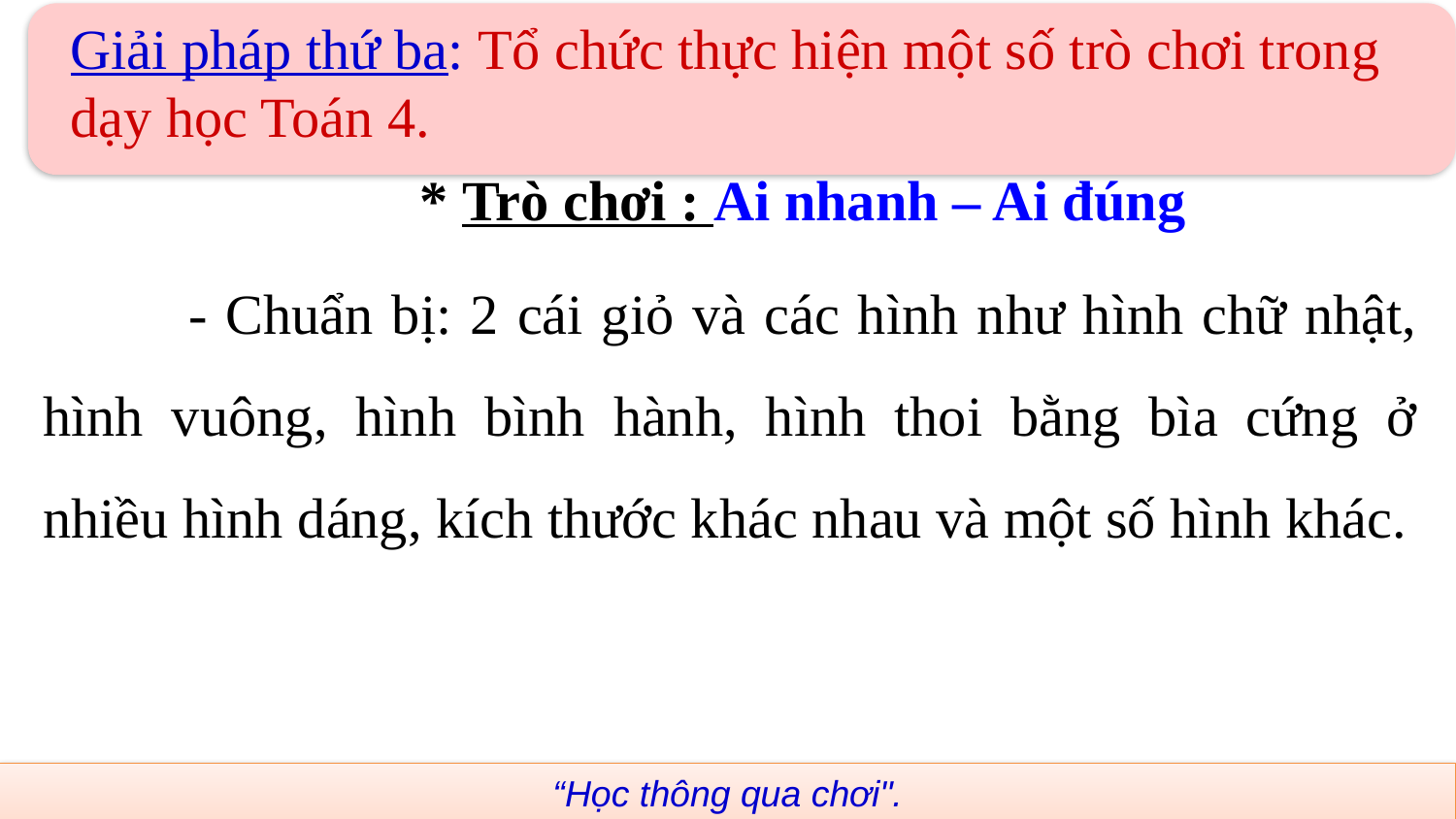

Giải pháp thứ ba: Tổ chức thực hiện một số trò chơi trong dạy học Toán 4.

	* Trò chơi : Ai nhanh – Ai đúng
	- Chuẩn bị: 2 cái giỏ và các hình như hình chữ nhật, hình vuông, hình bình hành, hình thoi bằng bìa cứng ở nhiều hình dáng, kích thước khác nhau và một số hình khác.
“Học thông qua chơi".